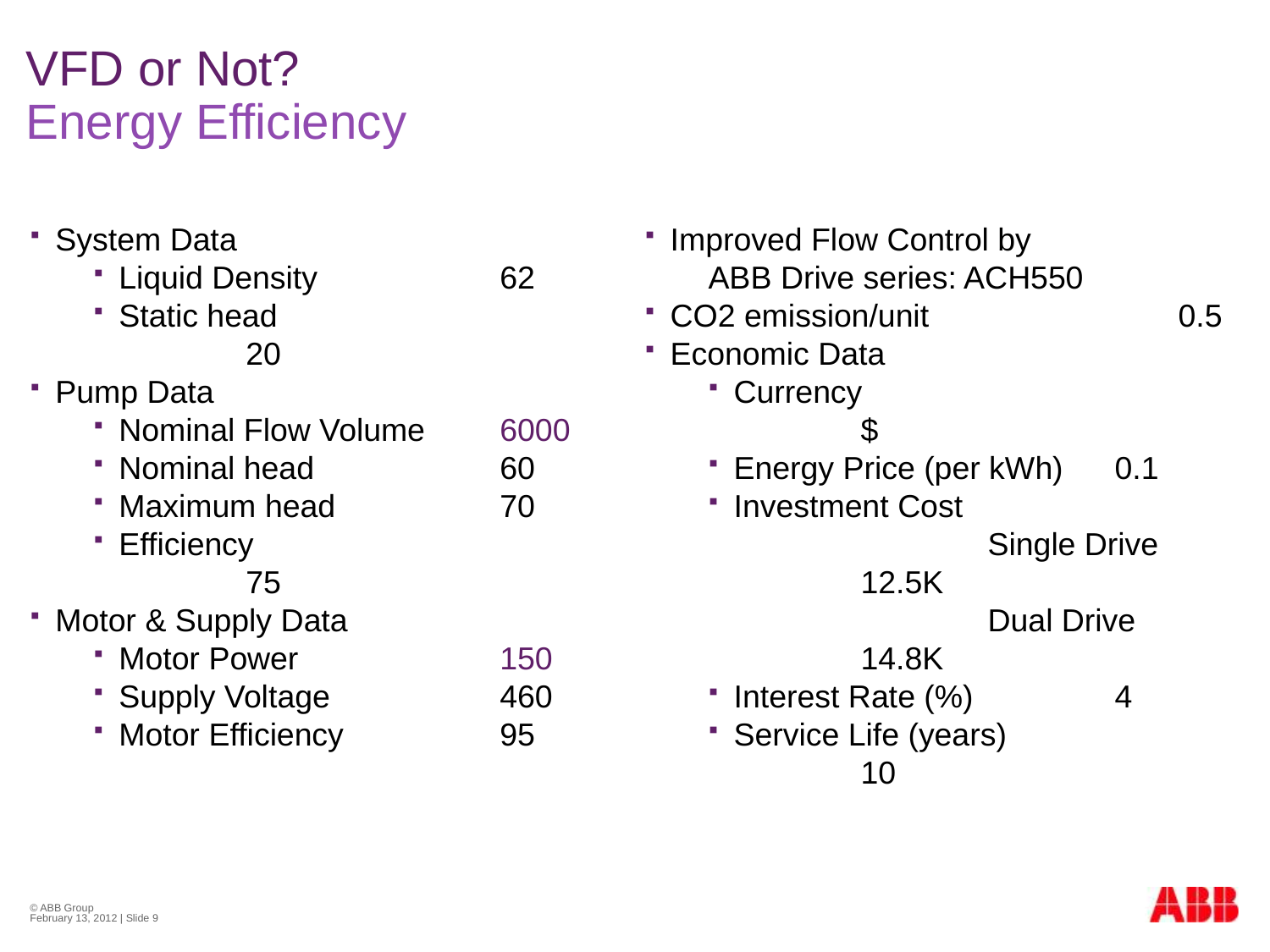

# VFD or Not? Energy Efficiency
System Data
Liquid Density		62
Static head			20
Pump Data
Nominal Flow Volume	6000
Nominal head		60
Maximum head		70
Efficiency			75
Motor & Supply Data
Motor Power		150
Supply Voltage		460
Motor Efficiency		95

Improved Flow Control by
ABB Drive series: ACH550
CO2 emission/unit		0.5
Economic Data
Currency			$
Energy Price (per kWh)	0.1
Investment Cost
			Single Drive	12.5K
			Dual Drive	14.8K
Interest Rate (%)		4
Service Life (years)		10

© ABB Group
February 13, 2012 | Slide 9